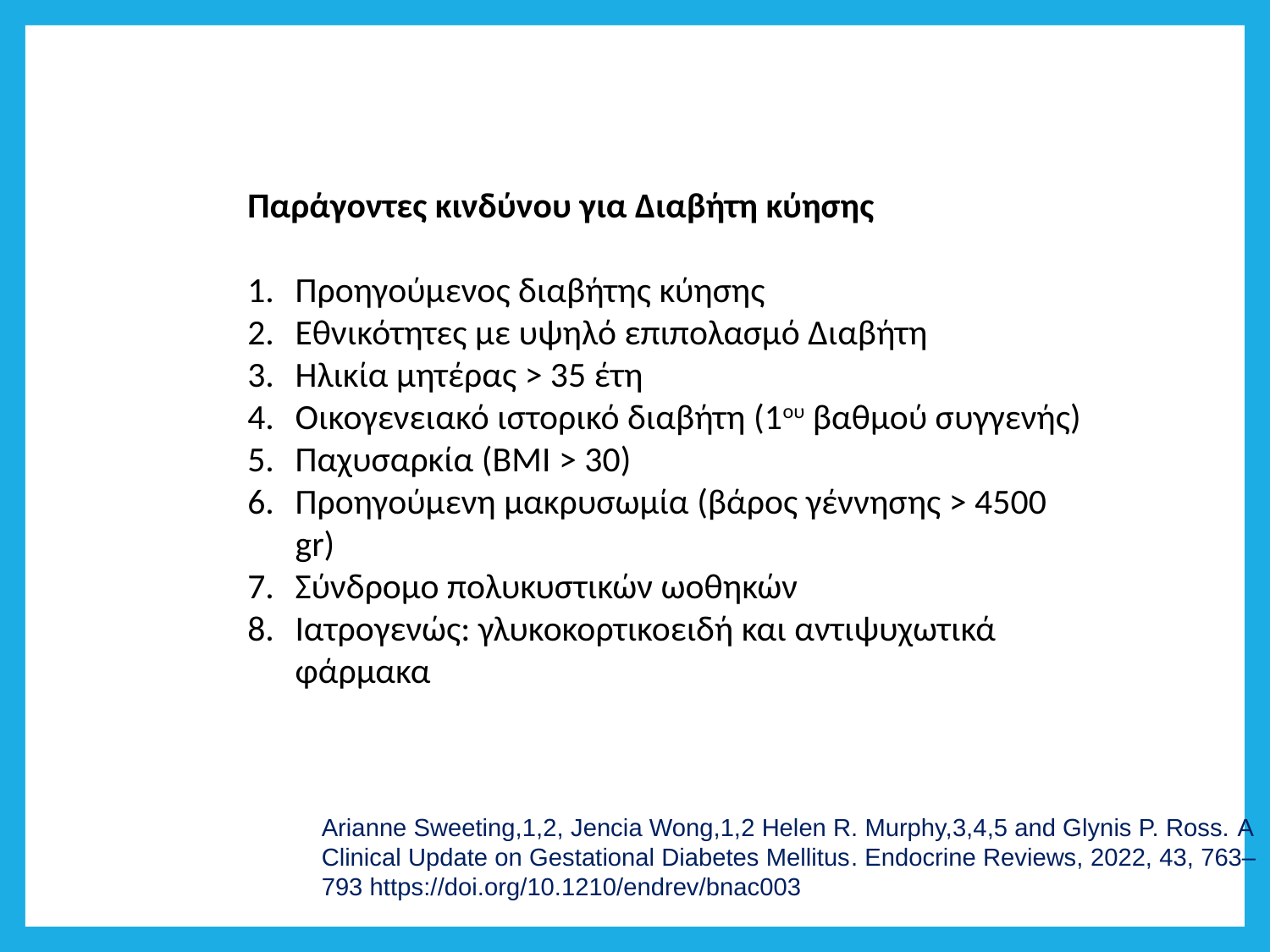

Παράγοντες κινδύνου για Διαβήτη κύησης

Προηγούμενος διαβήτης κύησης
Εθνικότητες με υψηλό επιπολασμό Διαβήτη
Ηλικία μητέρας > 35 έτη
Οικογενειακό ιστορικό διαβήτη (1ου βαθμού συγγενής)
Παχυσαρκία (BMI > 30)
Προηγούμενη μακρυσωμία (βάρος γέννησης > 4500 gr)
Σύνδρομο πολυκυστικών ωοθηκών
Ιατρογενώς: γλυκοκορτικοειδή και αντιψυχωτικά φάρμακα
Arianne Sweeting,1,2, Jencia Wong,1,2 Helen R. Murphy,3,4,5 and Glynis P. Ross. A Clinical Update on Gestational Diabetes Mellitus. Endocrine Reviews, 2022, 43, 763–793 https://doi.org/10.1210/endrev/bnac003